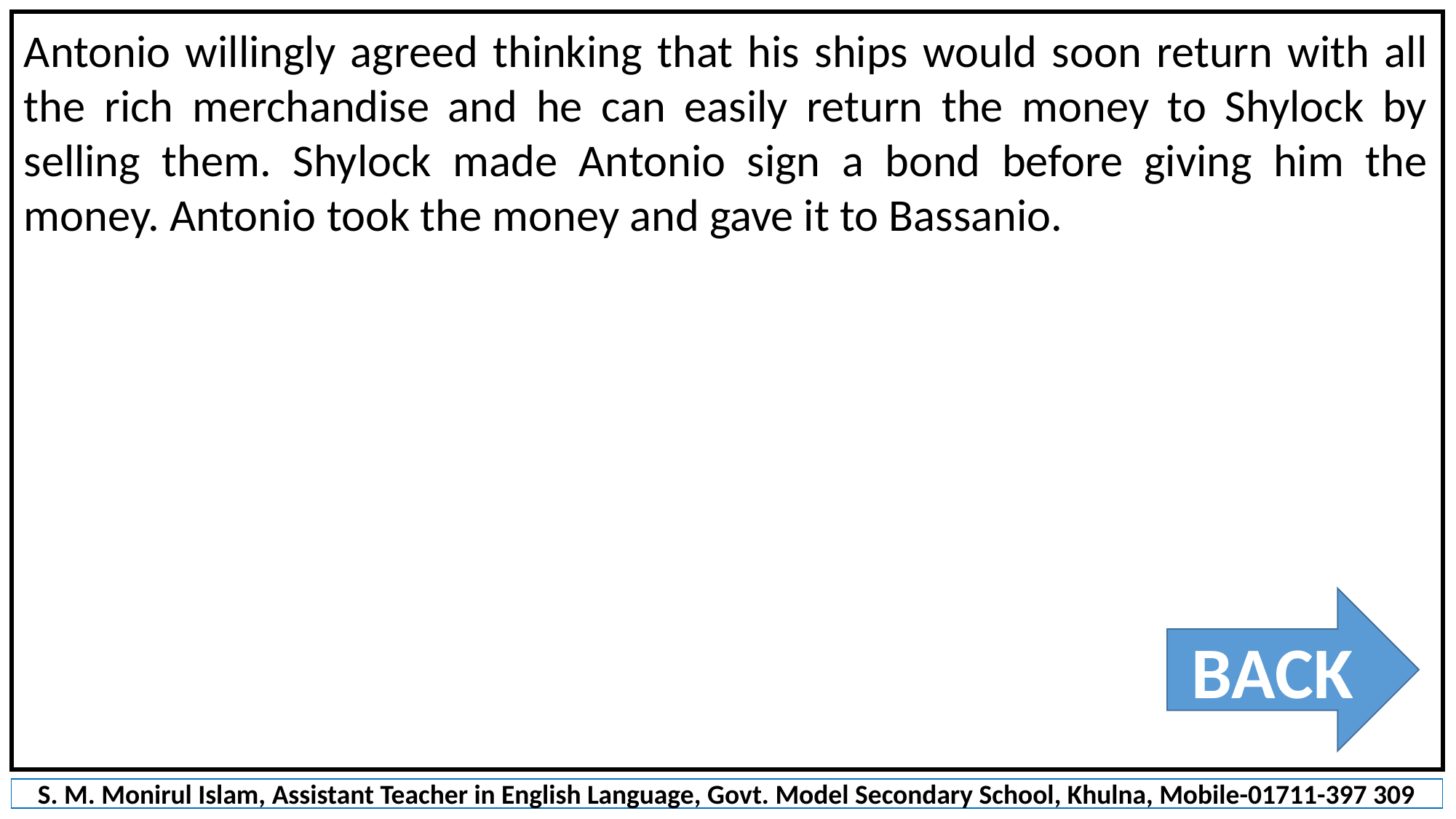

Antonio willingly agreed thinking that his ships would soon return with all the rich merchandise and he can easily return the money to Shylock by selling them. Shylock made Antonio sign a bond before giving him the money. Antonio took the money and gave it to Bassanio.
BACK